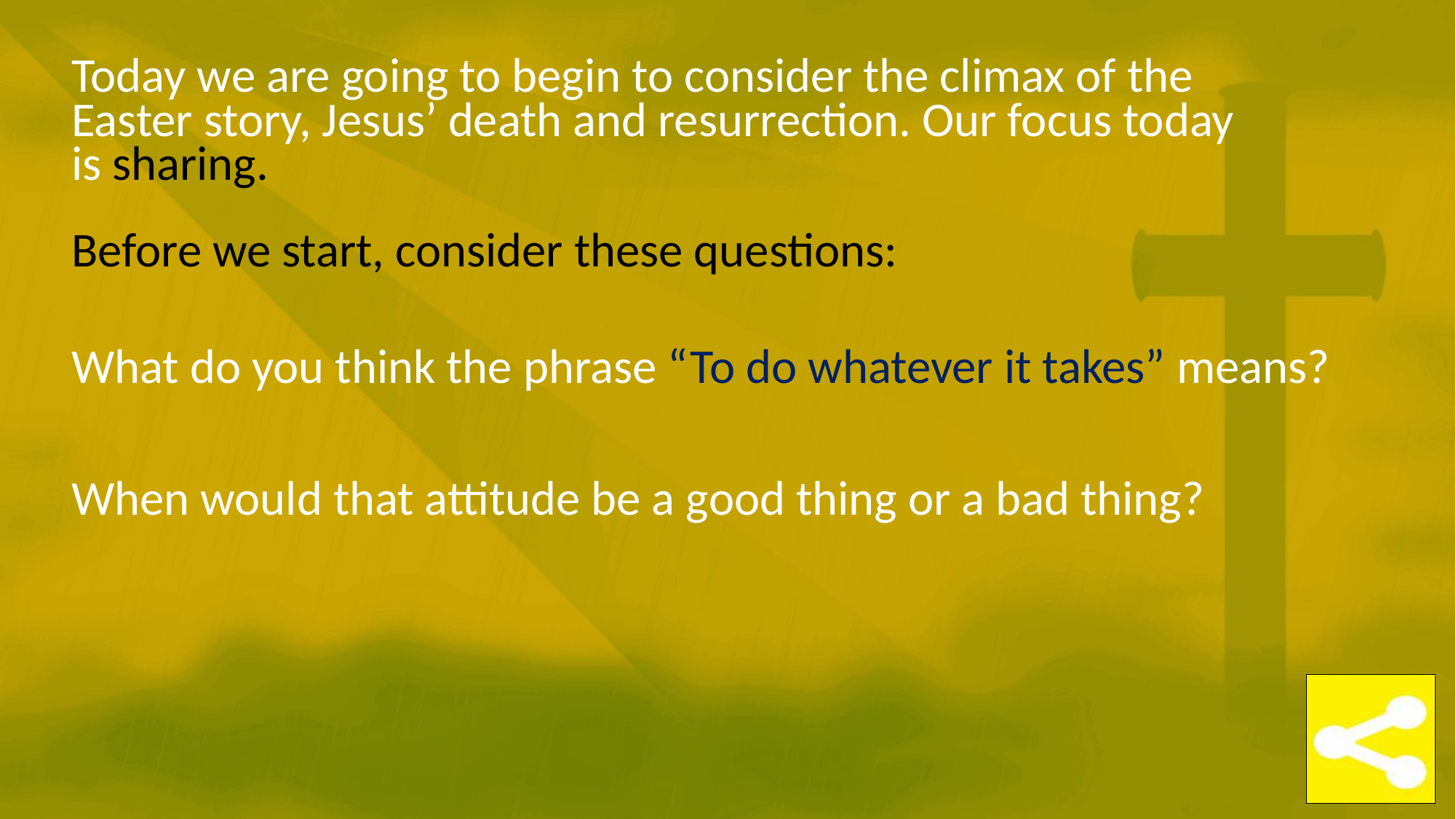

Today we are going to begin to consider the climax of the Easter story, Jesus’ death and resurrection. Our focus today is sharing.
Before we start, consider these questions:
What do you think the phrase “To do whatever it takes” means?
When would that attitude be a good thing or a bad thing?